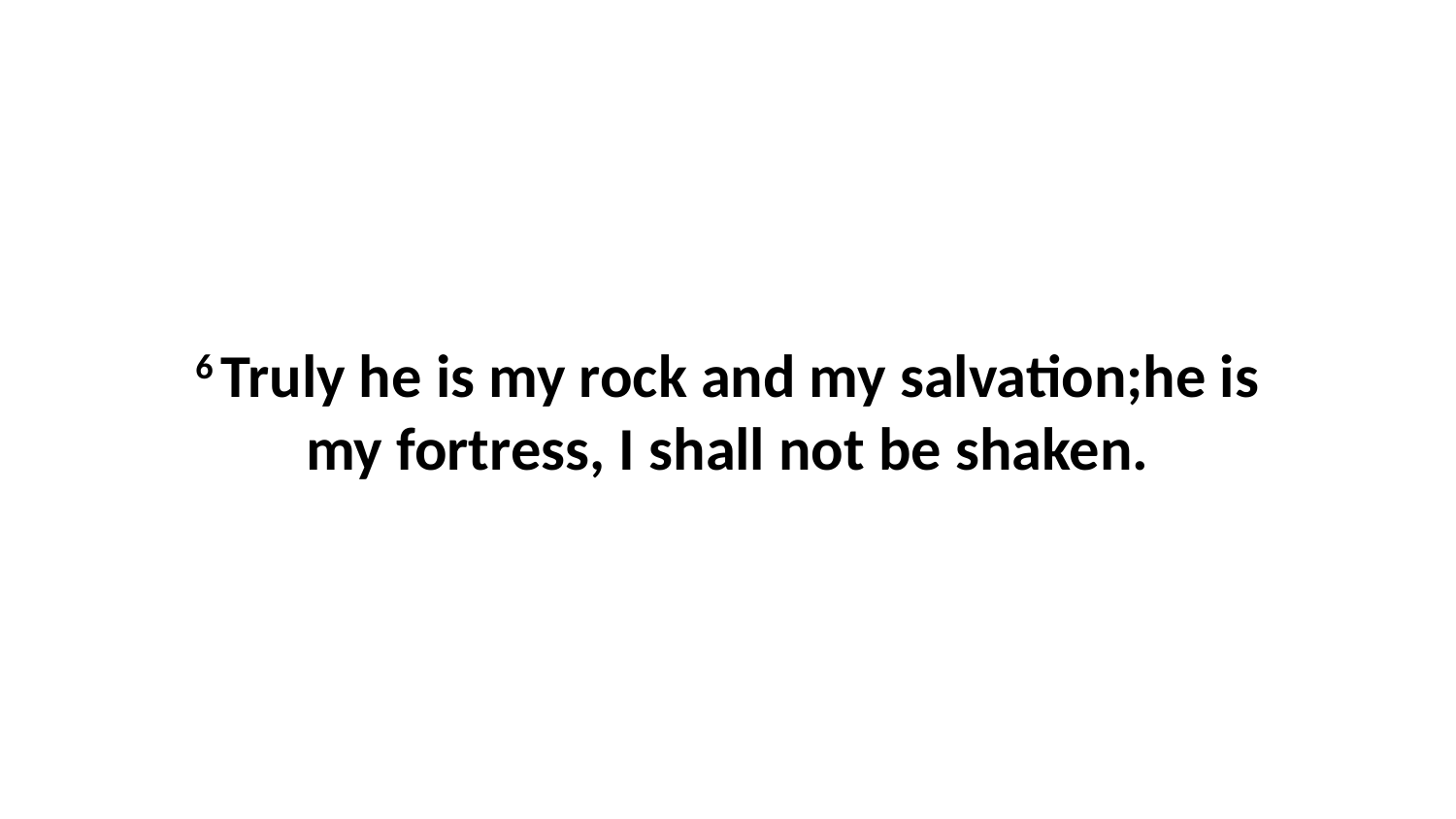

6 Truly he is my rock and my salvation;he is my fortress, I shall not be shaken.